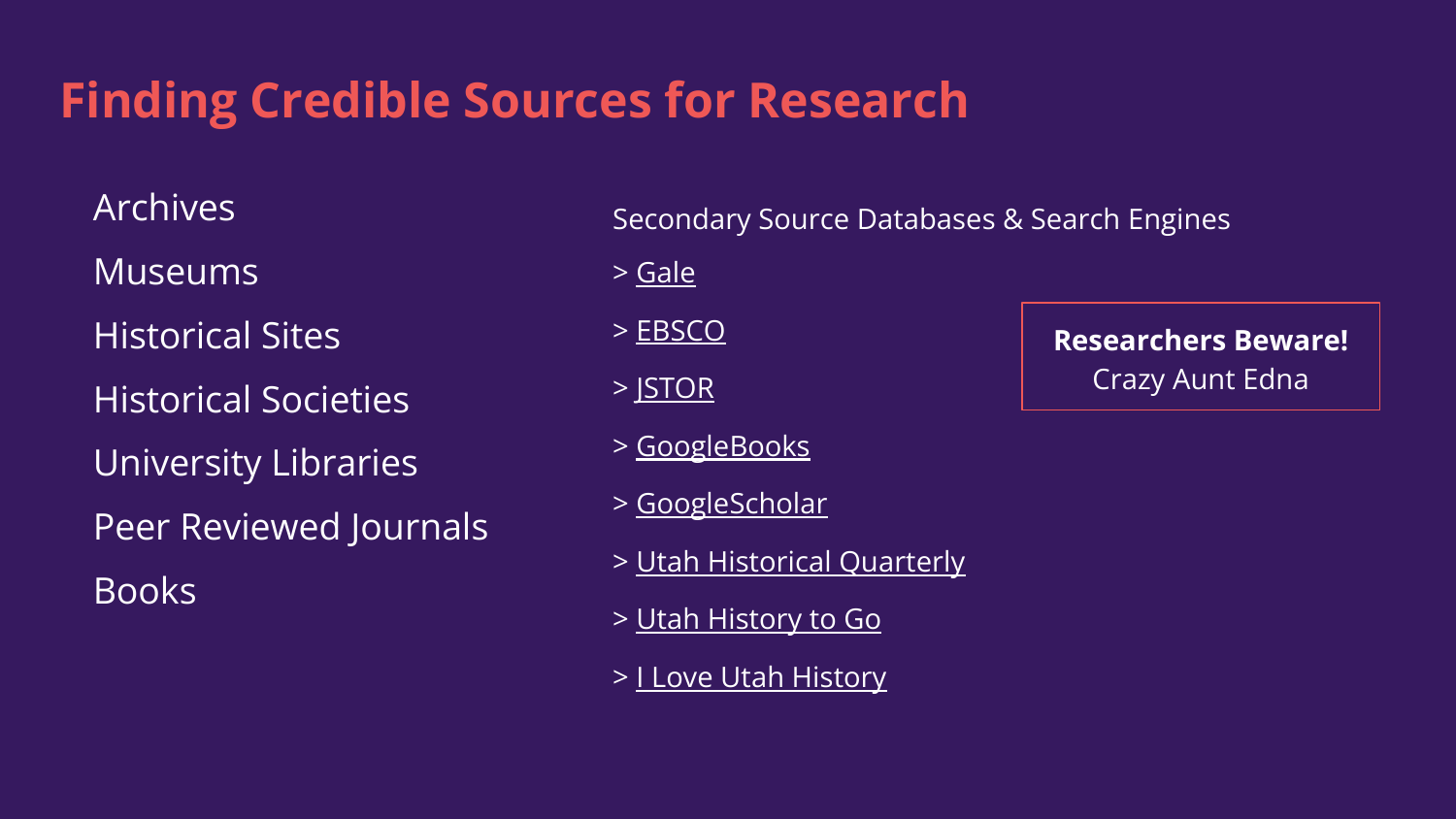

# Finding Credible Sources for Research
Archives
Museums
Historical Sites
Historical Societies
University Libraries
Peer Reviewed Journals
Books
Secondary Source Databases & Search Engines
> Gale
> EBSCO
> JSTOR
> GoogleBooks
> GoogleScholar
> Utah Historical Quarterly
> Utah History to Go
> I Love Utah History
Researchers Beware!
Crazy Aunt Edna